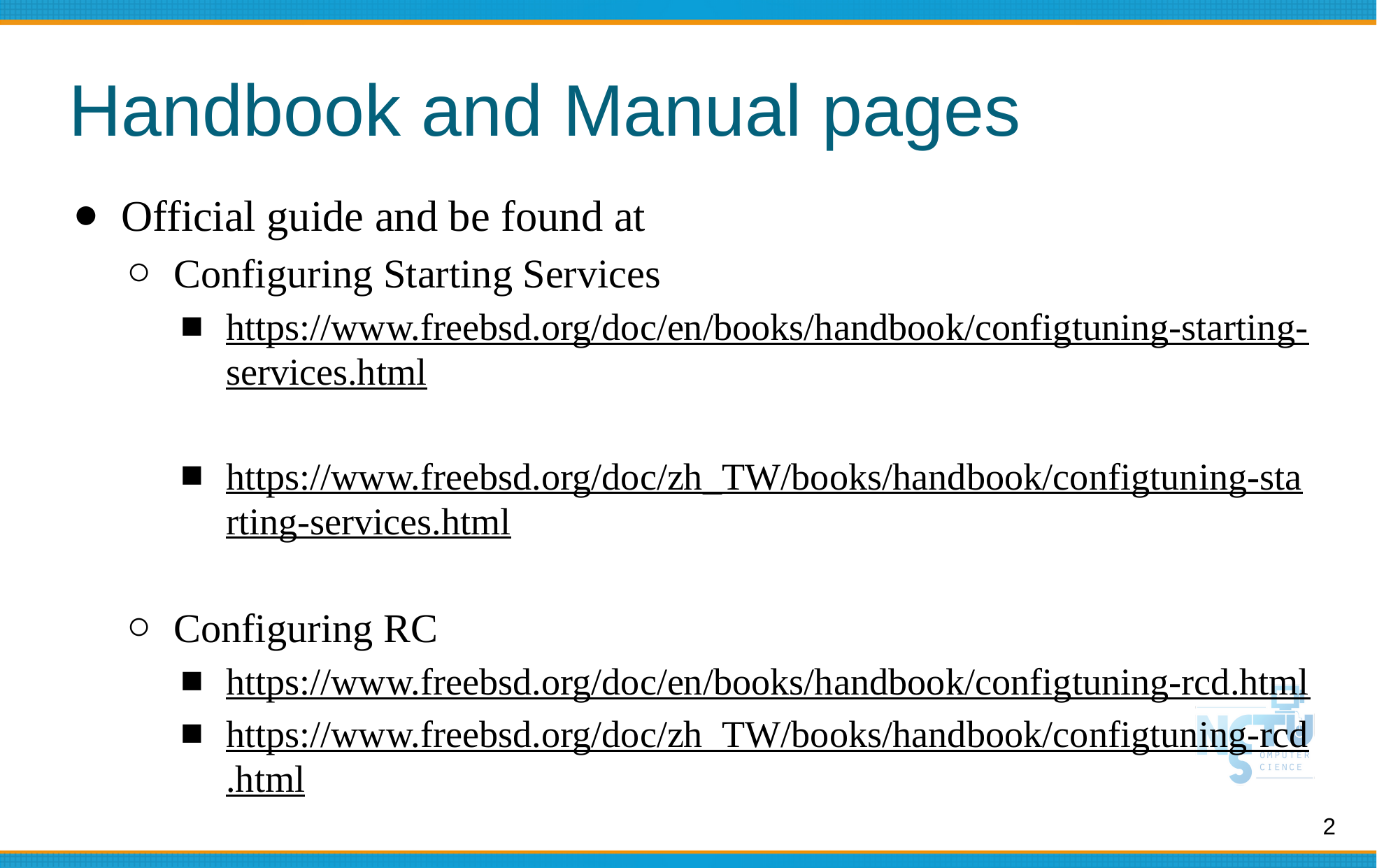

# Handbook and Manual pages
Official guide and be found at
Configuring Starting Services
https://www.freebsd.org/doc/en/books/handbook/configtuning-starting-services.html
https://www.freebsd.org/doc/zh_TW/books/handbook/configtuning-starting-services.html
Configuring RC
https://www.freebsd.org/doc/en/books/handbook/configtuning-rcd.html
https://www.freebsd.org/doc/zh_TW/books/handbook/configtuning-rcd.html
rc(8), service(8)
2